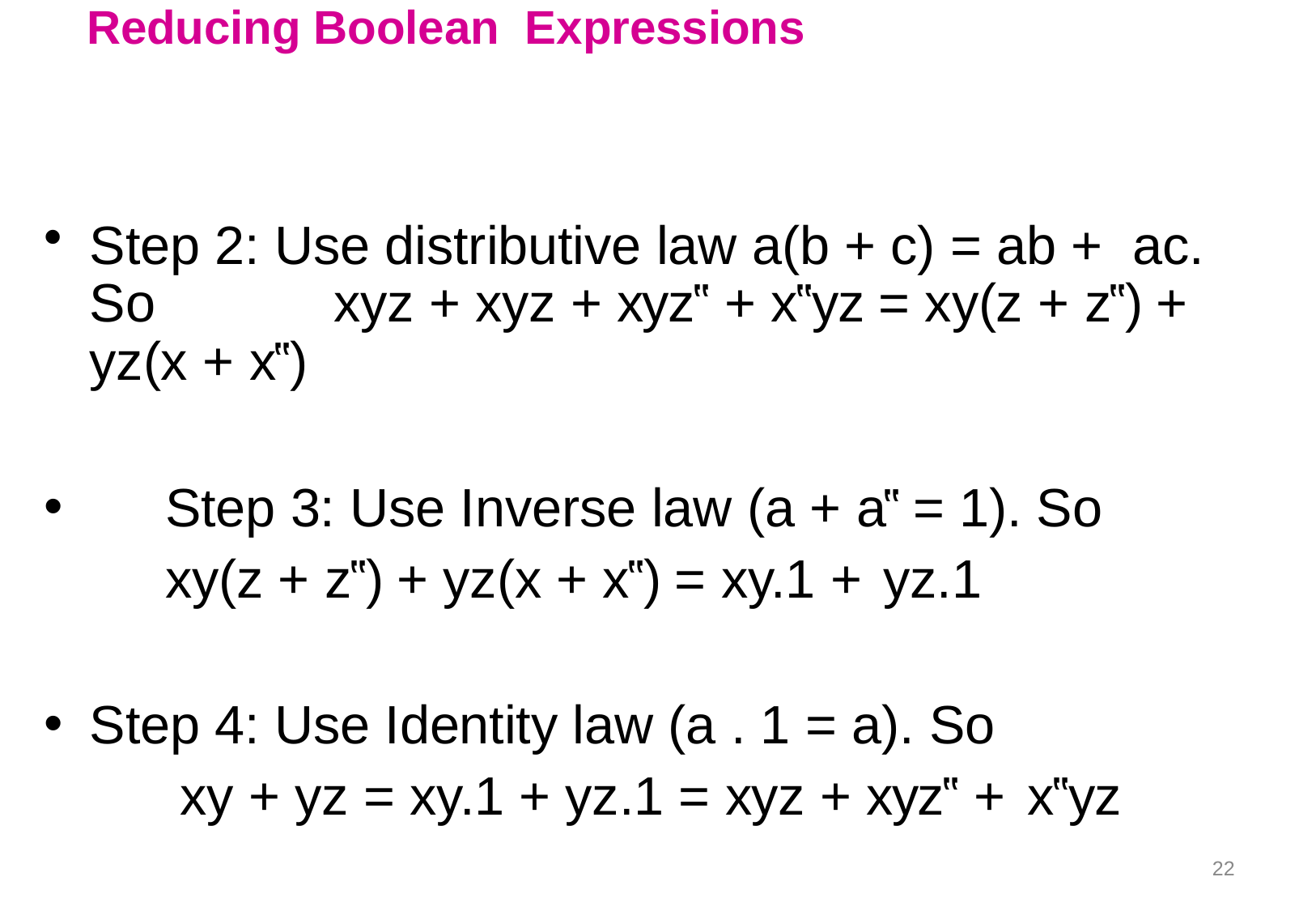

# Reducing Boolean  Expressions
Step 2: Use distributive law a(b + c) = ab +  ac. So	xyz + xyz + xyz‟ + x‟yz = xy(z + z‟) +  yz(x + x‟)

Step 3: Use Inverse law (a + a‟ = 1). So  xy(z + z‟) + yz(x + x‟) = xy.1 + yz.1

Step 4: Use Identity law (a . 1 = a). So
xy + yz = xy.1 + yz.1 = xyz + xyz‟ + x‟yz
22